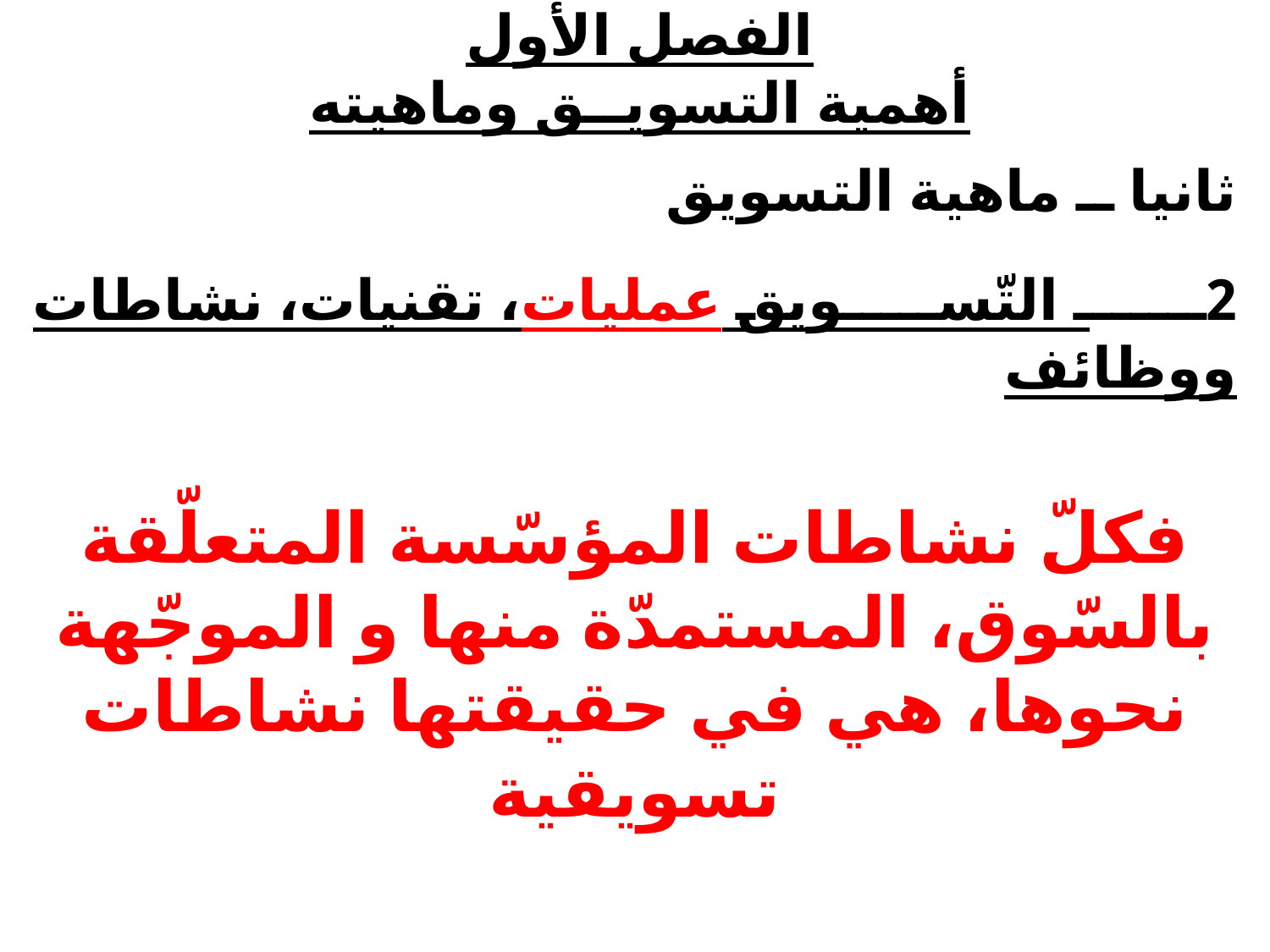

# الفصل الأول أهمية التسويــق وماهيته
ثانيا ــ ماهية التسويق

2ــ التّسويق عمليات، تقنيات، نشاطات ووظائف

فكلّ نشاطات المؤسّسة المتعلّقة بالسّوق، المستمدّة منها و الموجّهة نحوها، هي في حقيقتها نشاطات تسويقية